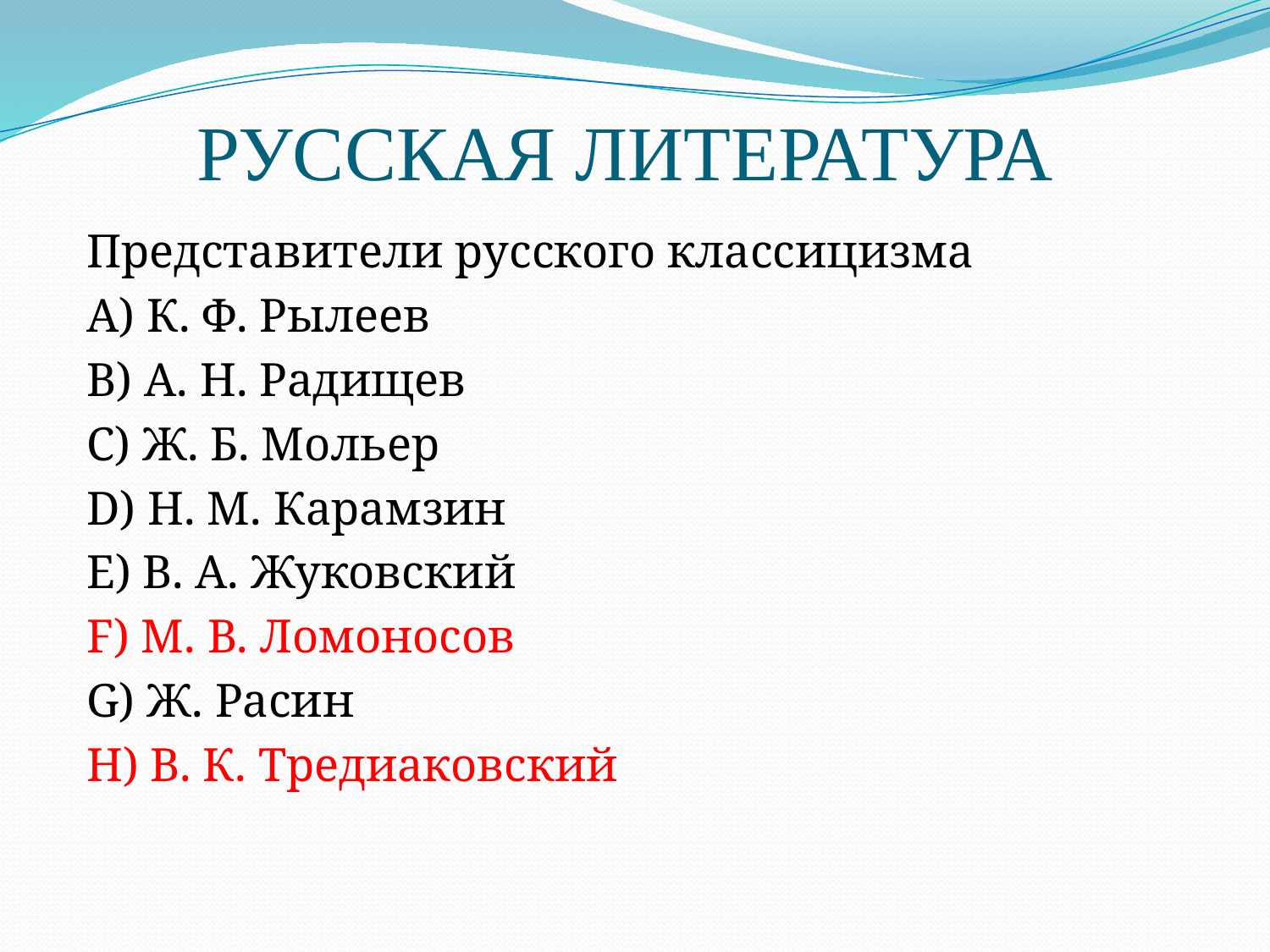

РУССКАЯ ЛИТЕРАТУРА
Представители русского классицизма
A) К. Ф. Рылеев
B) А. Н. Радищев
C) Ж. Б. Мольер
D) Н. М. Карамзин
E) В. А. Жуковский
F) М. В. Ломоносов
G) Ж. Расин
H) В. К. Тредиаковский